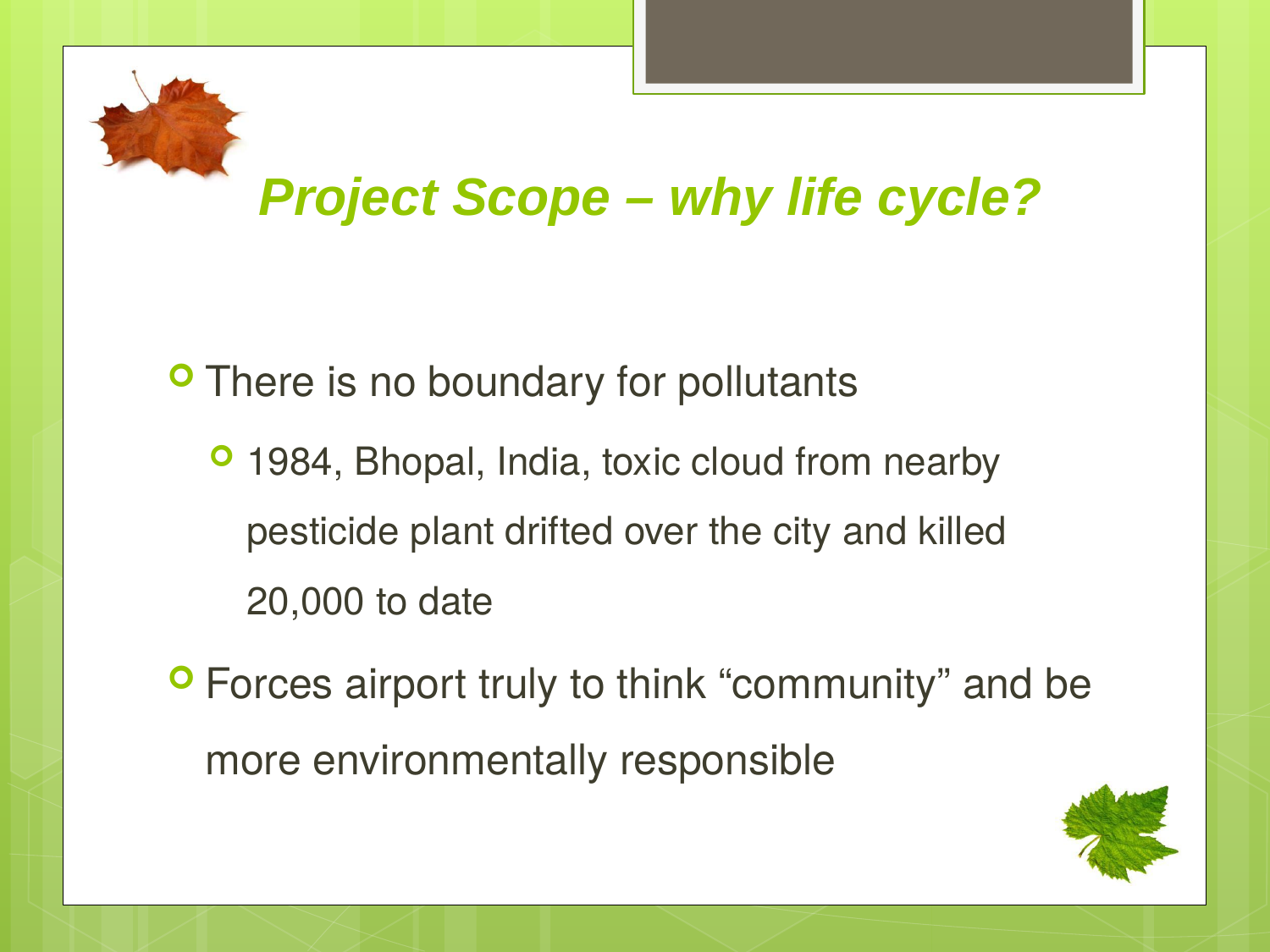

Project Scope – why life cycle?
There is no boundary for pollutants
1984, Bhopal, India, toxic cloud from nearby pesticide plant drifted over the city and killed 20,000 to date
Forces airport truly to think “community” and be more environmentally responsible